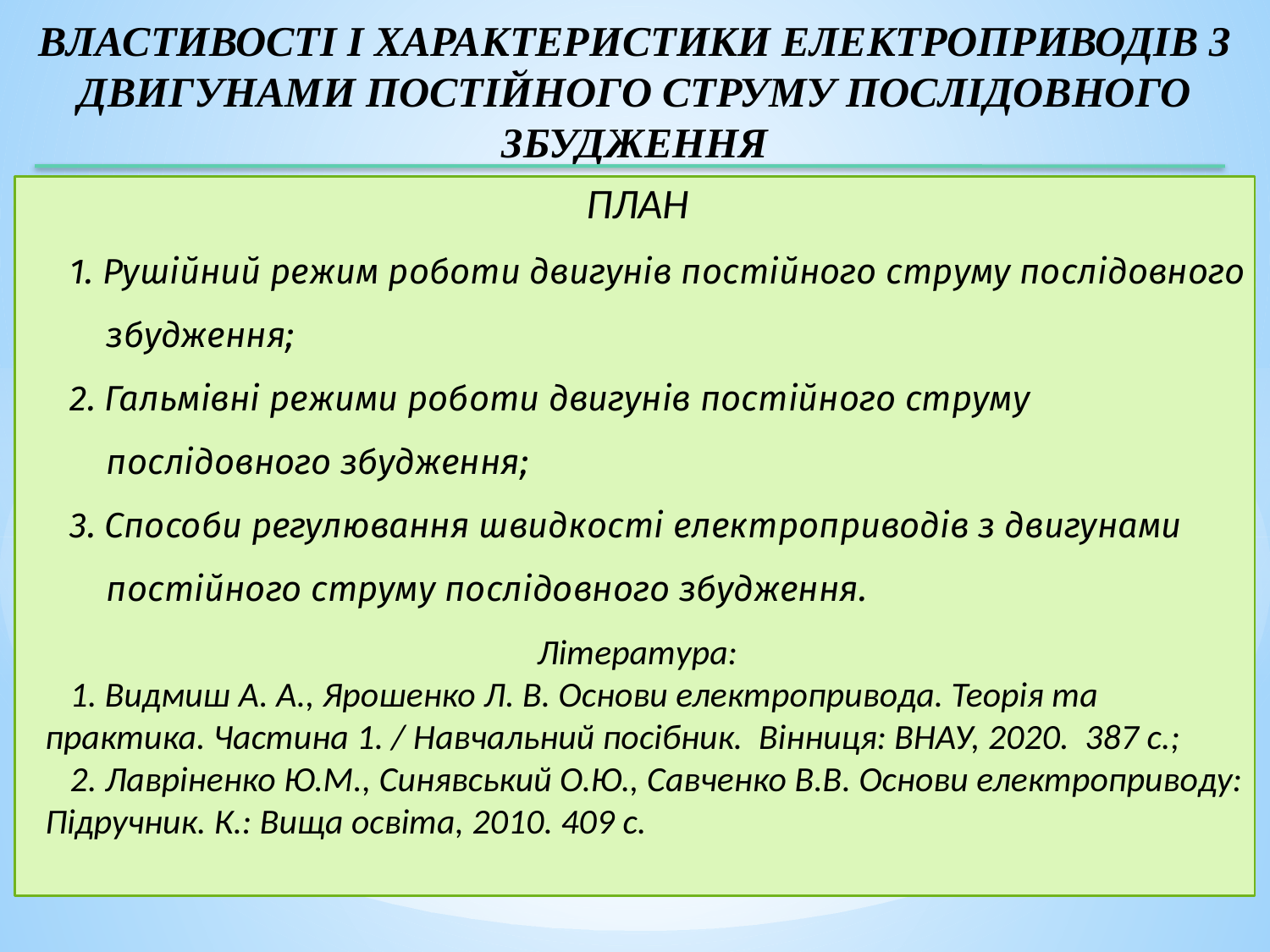

ВЛАСТИВОСТІ І ХАРАКТЕРИСТИКИ ЕЛЕКТРОПРИВОДІВ З ДВИГУНАМИ ПОСТІЙНОГО СТРУМУ ПОСЛІДОВНОГО ЗБУДЖЕННЯ

ПЛАН
1. Рушійний режим роботи двигунів постійного струму послідовного збудження;
2. Гальмівні режими роботи двигунів постійного струму послідовного збудження;
3. Способи регулювання швидкості електроприводів з двигунами постійного струму послідовного збудження.
Література:
1. Видмиш А. А., Ярошенко Л. В. Основи електропривода. Теорія та практика. Частина 1. / Навчальний посібник.  Вінниця: ВНАУ, 2020.  387 с.;
2. Лавріненко Ю.М., Синявський О.Ю., Савченко В.В. Основи електроприводу: Підручник. К.: Вища освіта, 2010. 409 с.